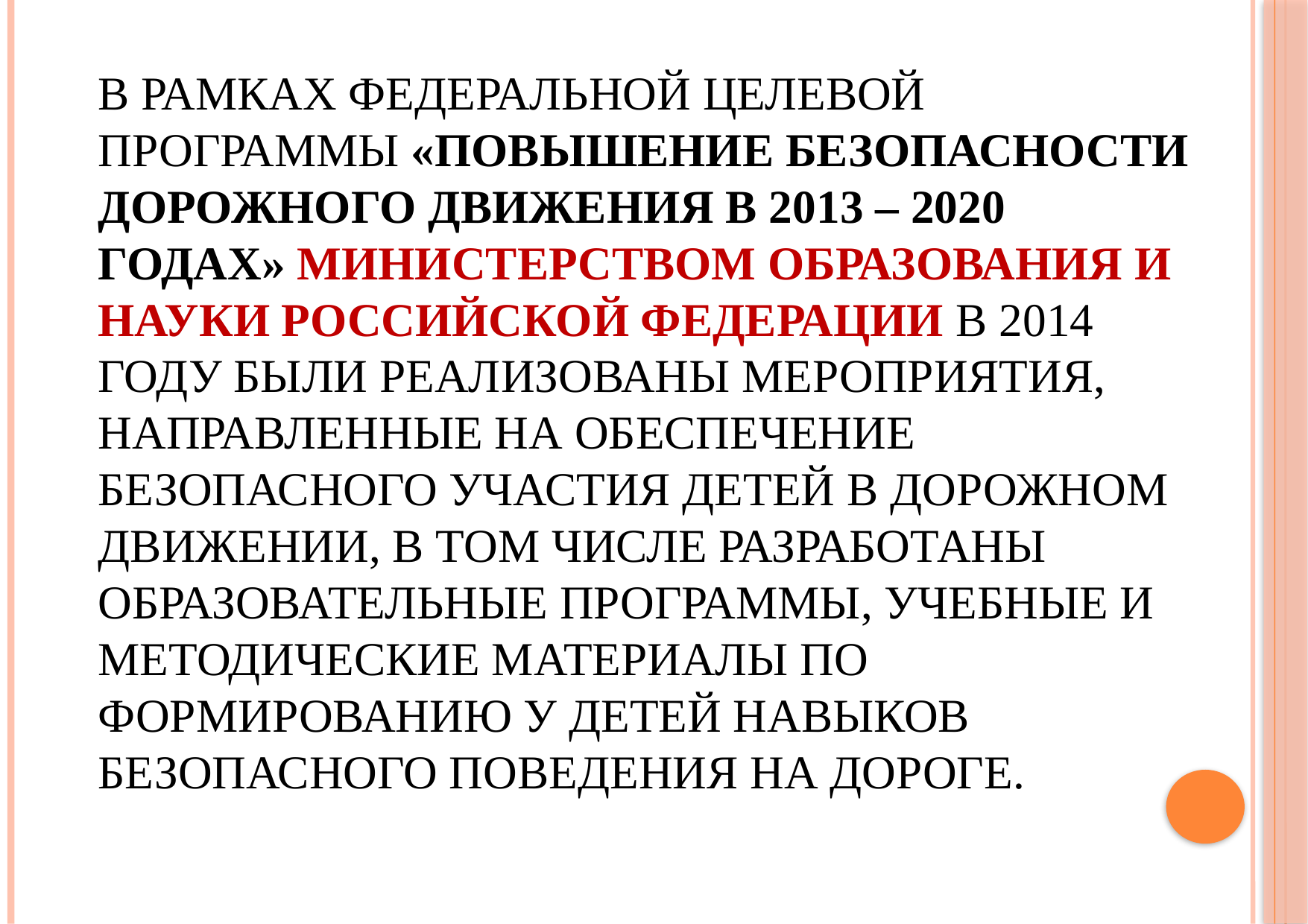

# В рамках федеральной целевой программы «Повышение безопасности дорожного движения в 2013 – 2020 годах» Министерством образования и науки Российской Федерации в 2014 году были реализованы мероприятия, направленные на обеспечение безопасного участия детей в дорожном движении, в том числе разработаны образовательные программы, учебные и методические материалы по формированию у детей навыков безопасного поведения на дороге.